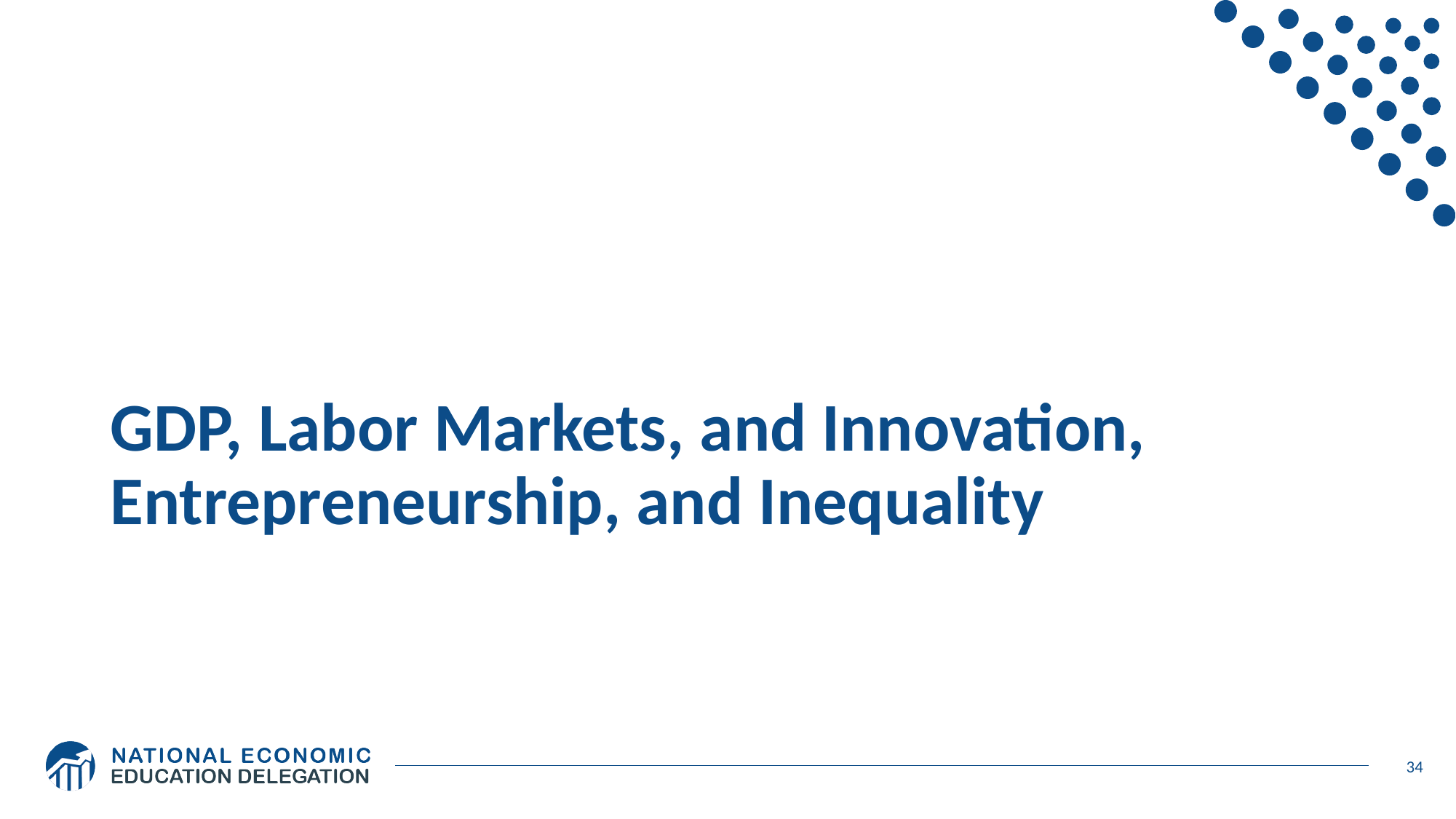

# GDP, Labor Markets, and Innovation, Entrepreneurship, and Inequality

34